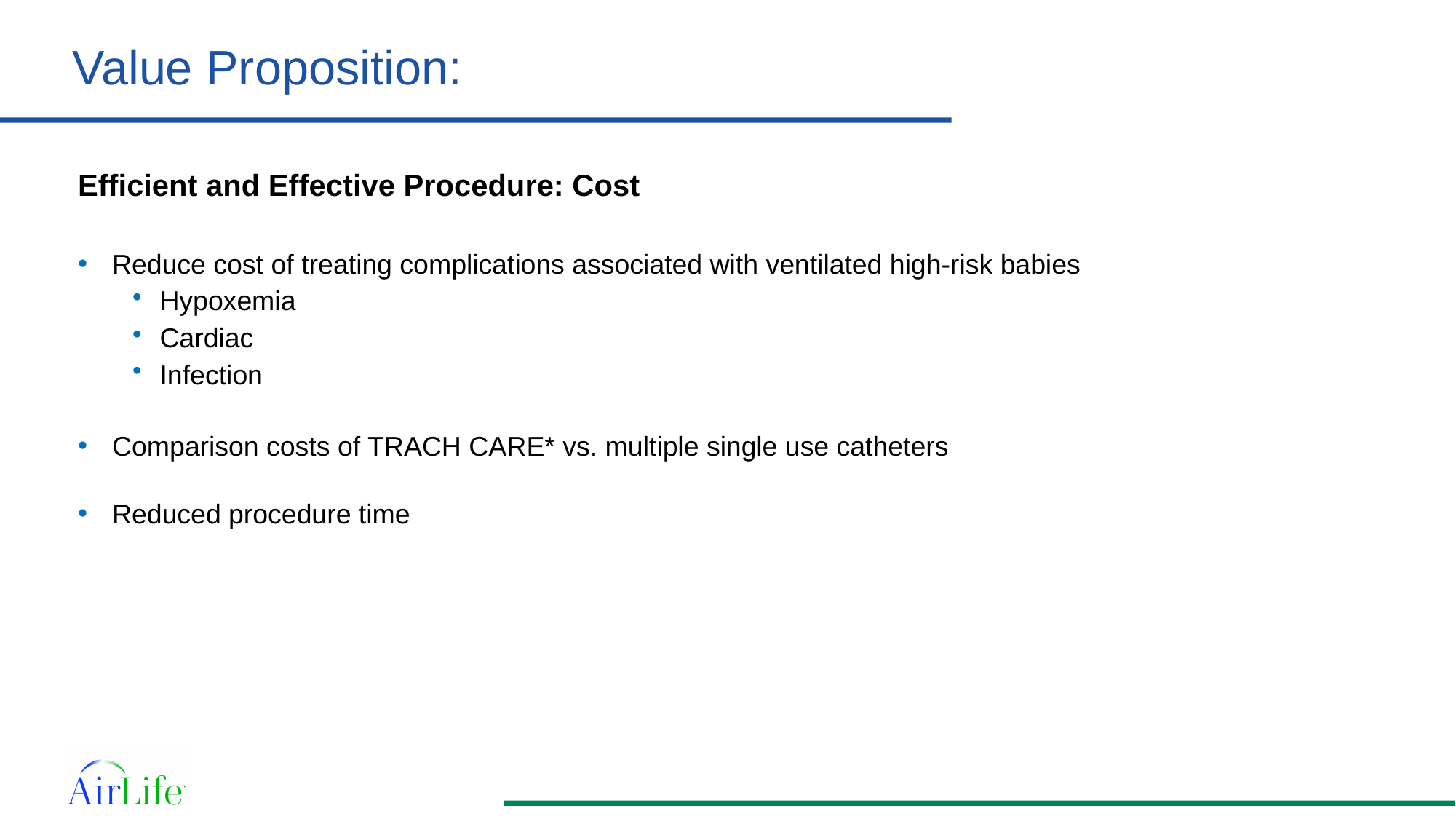

Value Proposition:
Efficient and Effective Procedure: Cost
Reduce cost of treating complications associated with ventilated high-risk babies
Hypoxemia
Cardiac
Infection
Comparison costs of TRACH CARE* vs. multiple single use catheters
Reduced procedure time